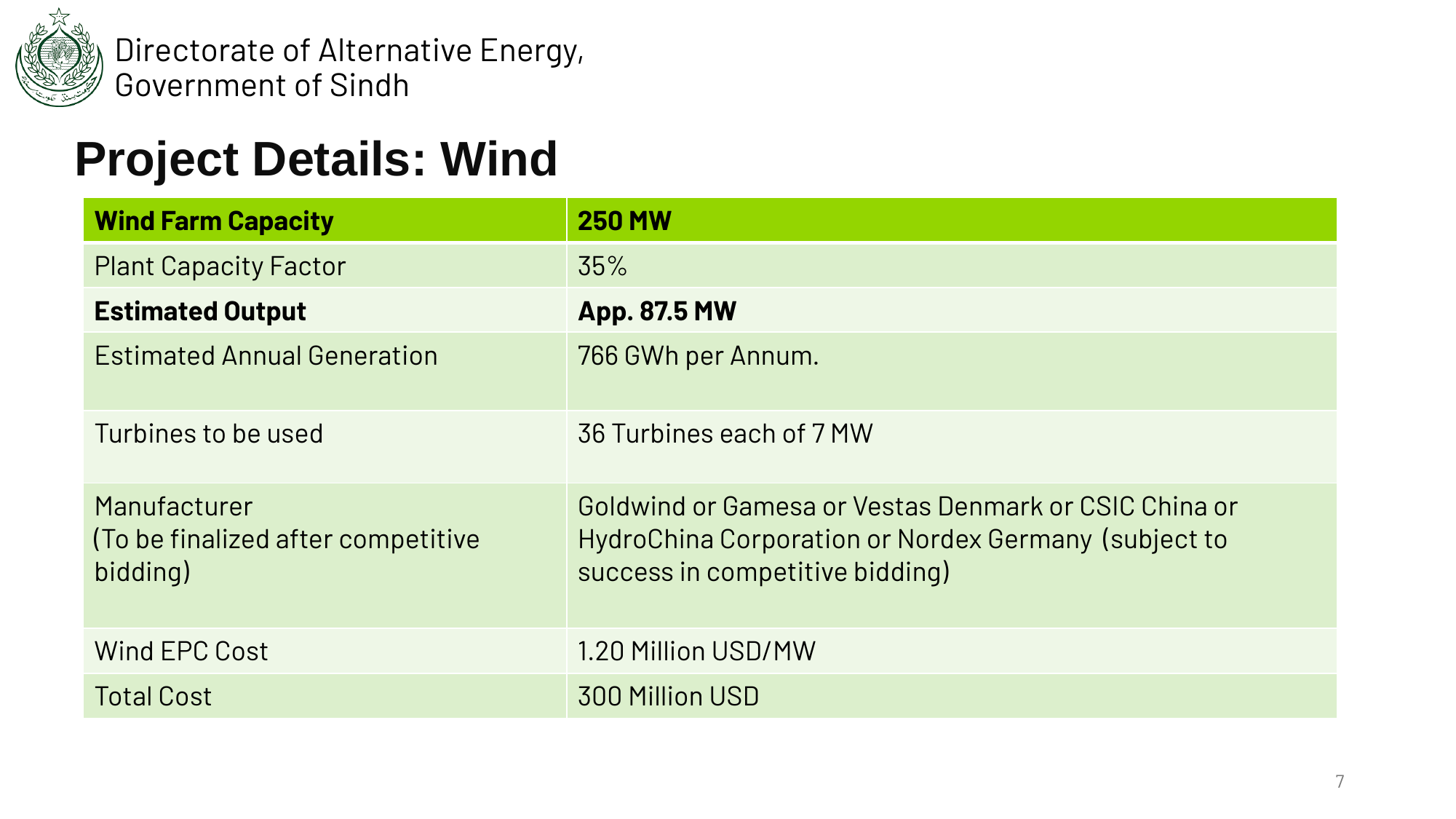

Project Details: Wind
| Wind Farm Capacity | 250 MW |
| --- | --- |
| Plant Capacity Factor | 35% |
| Estimated Output | App. 87.5 MW |
| Estimated Annual Generation | 766 GWh per Annum. |
| Turbines to be used | 36 Turbines each of 7 MW |
| Manufacturer (To be finalized after competitive bidding) | Goldwind or Gamesa or Vestas Denmark or CSIC China or HydroChina Corporation or Nordex Germany (subject to success in competitive bidding) |
| Wind EPC Cost | 1.20 Million USD/MW |
| Total Cost | 300 Million USD |
7